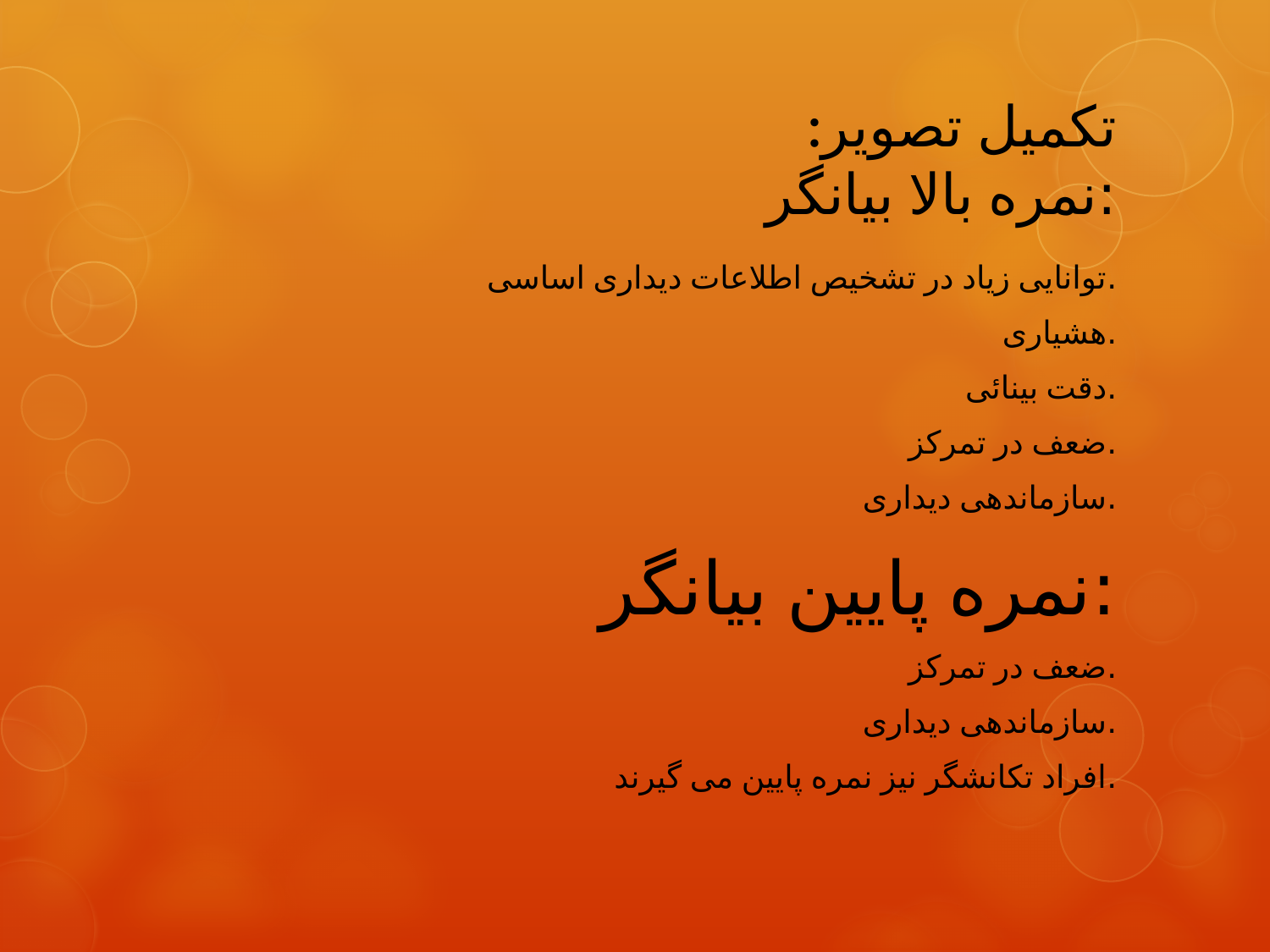

# تکمیل تصویر: نمره بالا بیانگر:
توانایی زیاد در تشخیص اطلاعات دیداری اساسی.
هشیاری.
دقت بینائی.
ضعف در تمرکز.
سازماندهی دیداری.
نمره پایین بیانگر:
ضعف در تمرکز.
سازماندهی دیداری.
افراد تکانشگر نیز نمره پایین می گیرند.